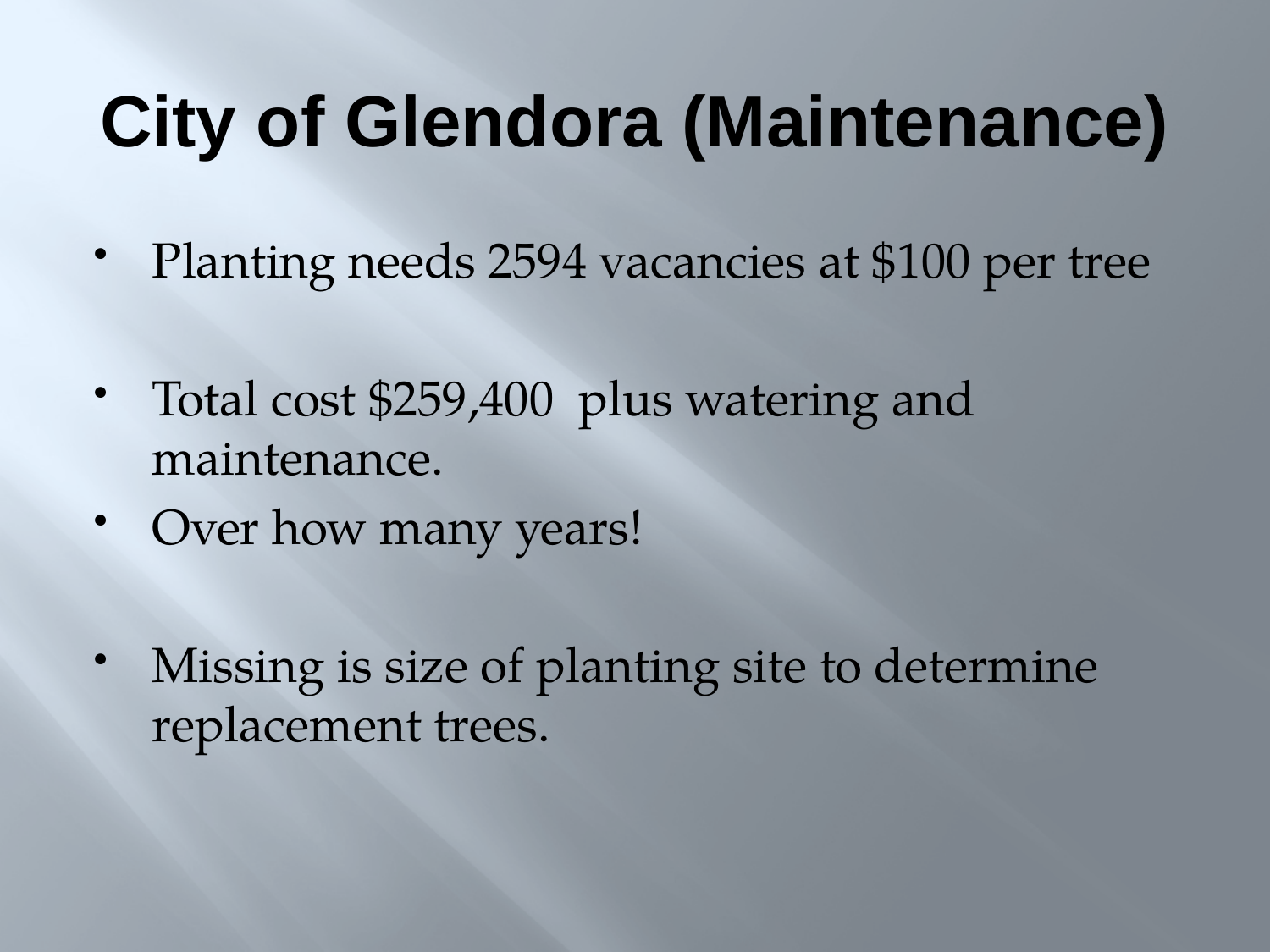

# City of Glendora (Maintenance)
Planting needs 2594 vacancies at $100 per tree

Total cost $259,400  plus watering and maintenance.
Over how many years!

Missing is size of planting site to determine replacement trees.